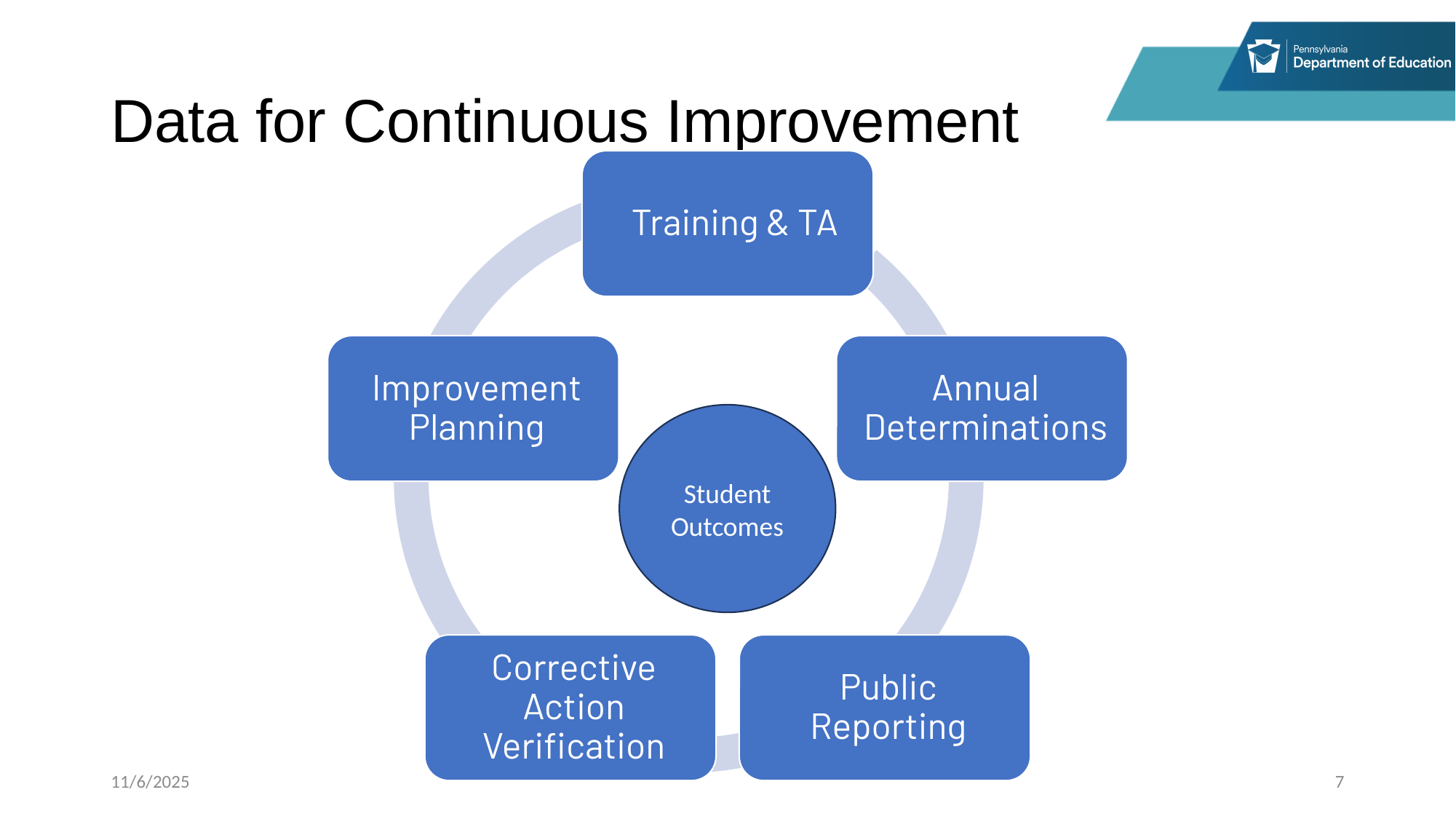

# Data for Continuous Improvement
 Training & TA
Annual Determinations
Public Reporting
Corrective Action Verification
Improvement Planning
Student
Outcomes
11/6/2025
7